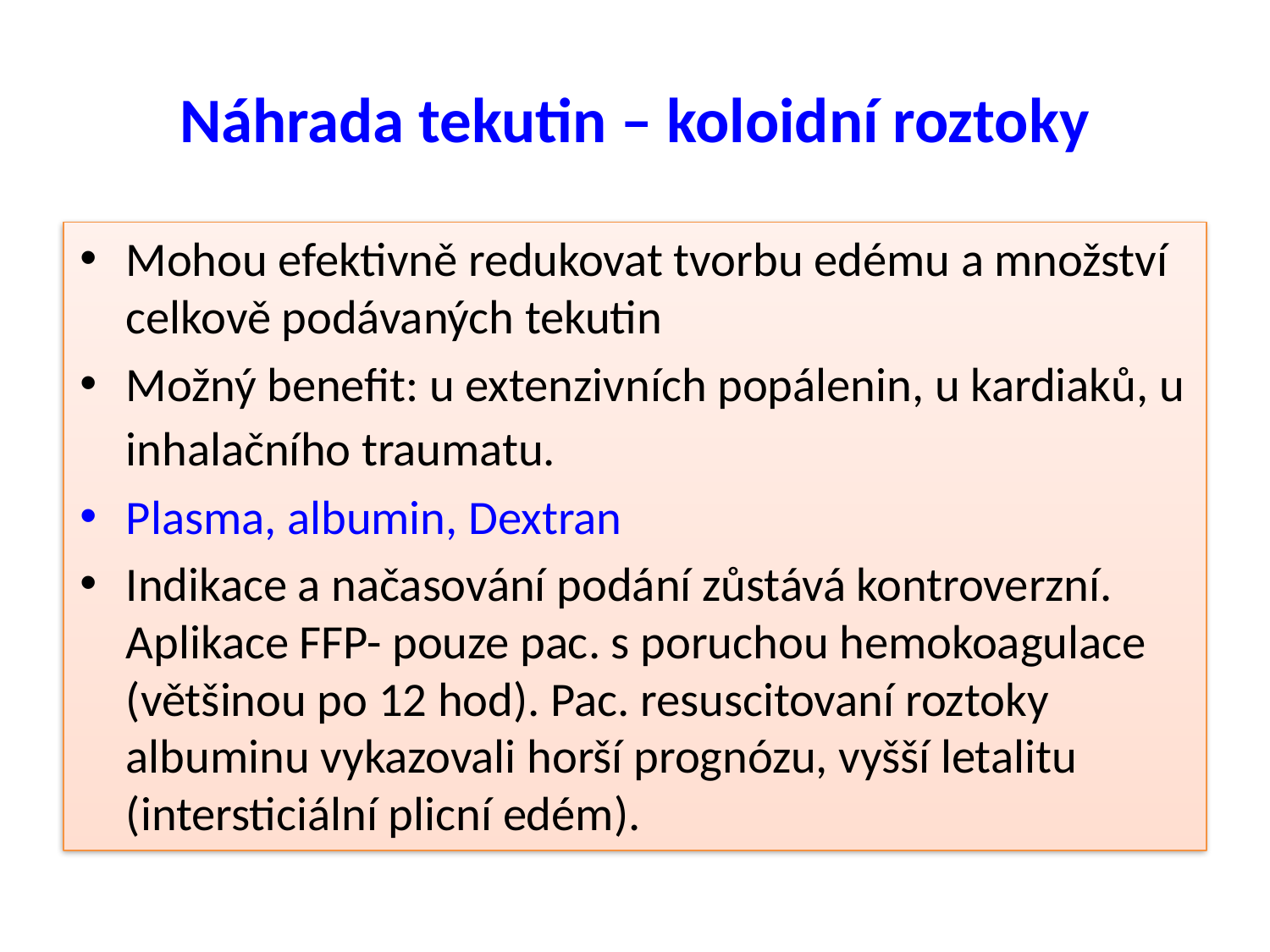

# Náhrada tekutin – koloidní roztoky
Mohou efektivně redukovat tvorbu edému a množství celkově podávaných tekutin
Možný benefit: u extenzivních popálenin, u kardiaků, u inhalačního traumatu.
Plasma, albumin, Dextran
Indikace a načasování podání zůstává kontroverzní. Aplikace FFP- pouze pac. s poruchou hemokoagulace (většinou po 12 hod). Pac. resuscitovaní roztoky albuminu vykazovali horší prognózu, vyšší letalitu (intersticiální plicní edém).